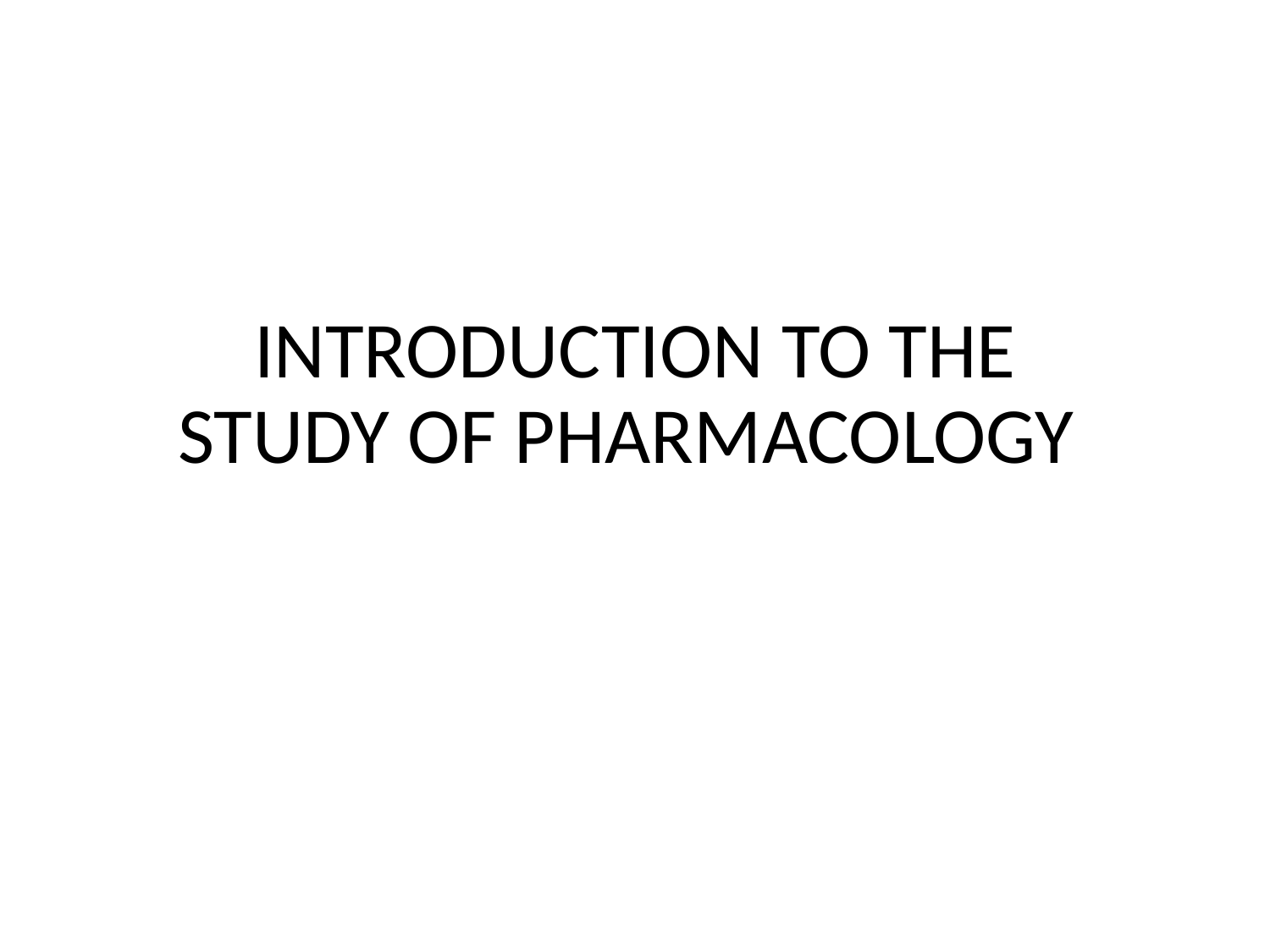

# INTRODUCTION TO THE STUDY OF PHARMACOLOGY